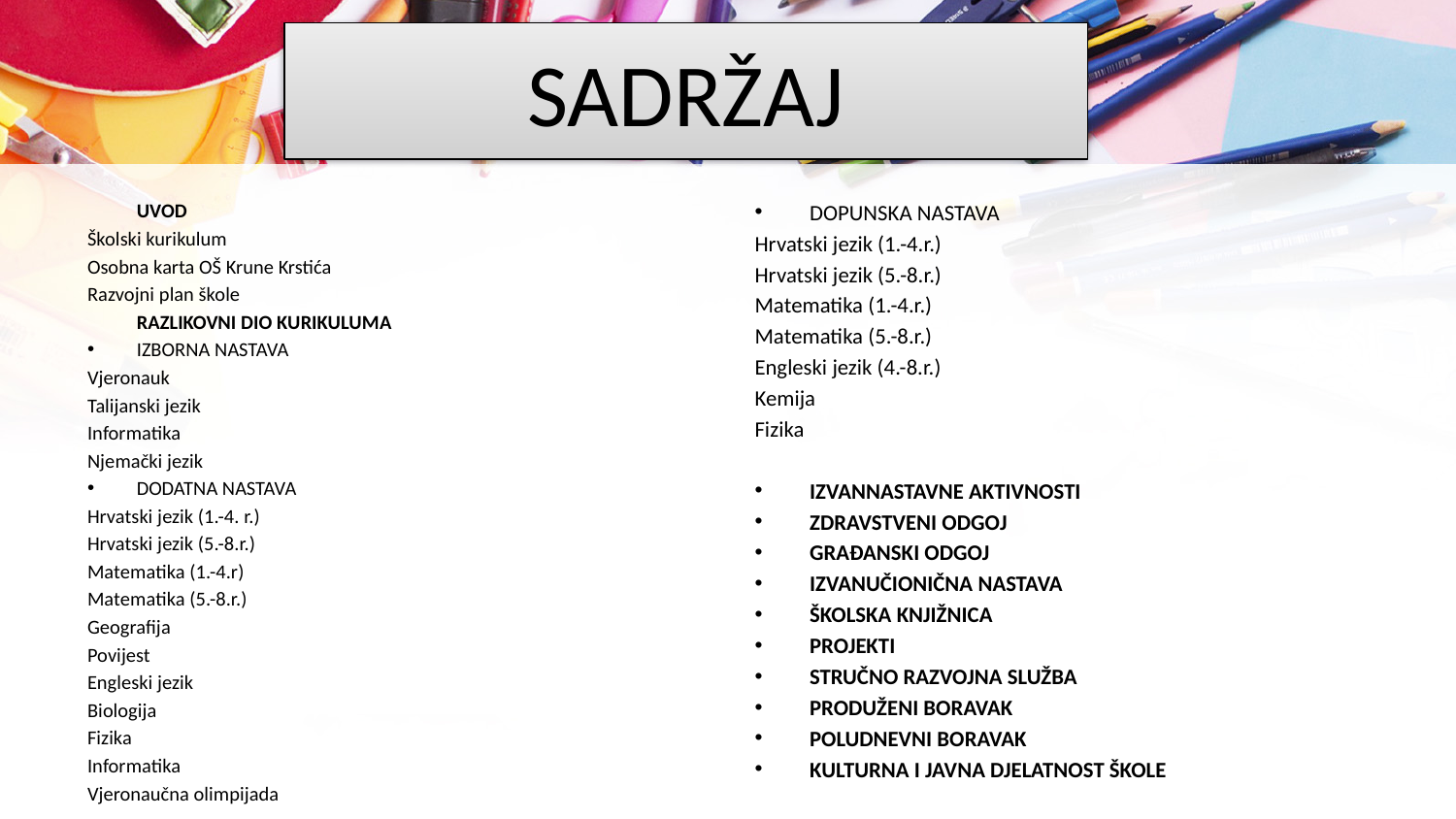

# SADRŽAJ
	UVOD
Školski kurikulum
Osobna karta OŠ Krune Krstića
Razvojni plan škole
	RAZLIKOVNI DIO KURIKULUMA
IZBORNA NASTAVA
Vjeronauk
Talijanski jezik
Informatika
Njemački jezik
DODATNA NASTAVA
Hrvatski jezik (1.-4. r.)
Hrvatski jezik (5.-8.r.)
Matematika (1.-4.r)
Matematika (5.-8.r.)
Geografija
Povijest
Engleski jezik
Biologija
Fizika
Informatika
Vjeronaučna olimpijada

DOPUNSKA NASTAVA
Hrvatski jezik (1.-4.r.)
Hrvatski jezik (5.-8.r.)
Matematika (1.-4.r.)
Matematika (5.-8.r.)
Engleski jezik (4.-8.r.)
Kemija
Fizika

IZVANNASTAVNE AKTIVNOSTI
ZDRAVSTVENI ODGOJ
GRAĐANSKI ODGOJ
IZVANUČIONIČNA NASTAVA
ŠKOLSKA KNJIŽNICA
PROJEKTI
STRUČNO RAZVOJNA SLUŽBA
PRODUŽENI BORAVAK
POLUDNEVNI BORAVAK
KULTURNA I JAVNA DJELATNOST ŠKOLE